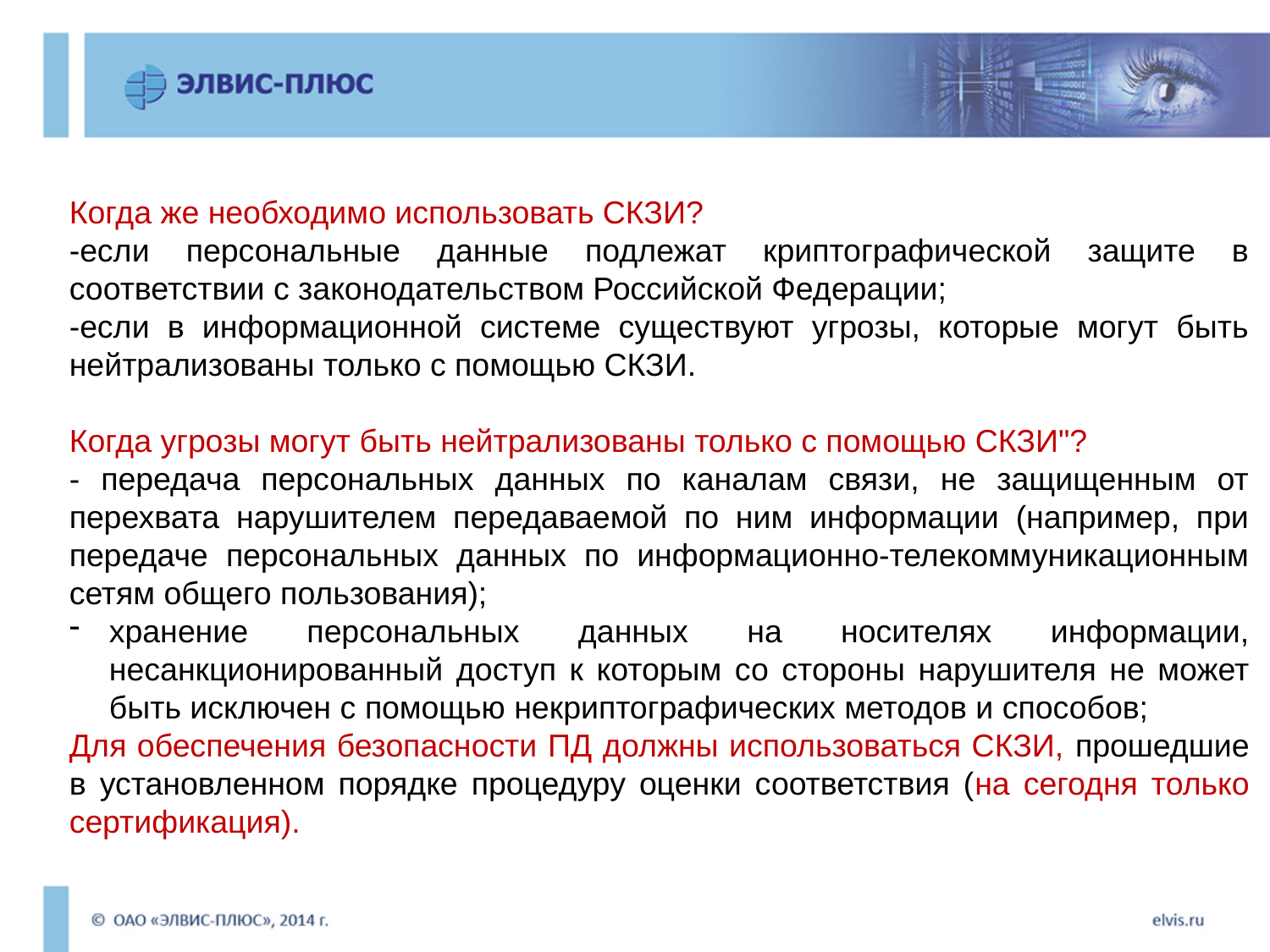

Когда же необходимо использовать СКЗИ?
-если персональные данные подлежат криптографической защите в соответствии с законодательством Российской Федерации;
-если в информационной системе существуют угрозы, которые могут быть нейтрализованы только с помощью СКЗИ.
Когда угрозы могут быть нейтрализованы только с помощью СКЗИ"?
- передача персональных данных по каналам связи, не защищенным от перехвата нарушителем передаваемой по ним информации (например, при передаче персональных данных по информационно-телекоммуникационным сетям общего пользования);
хранение персональных данных на носителях информации, несанкционированный доступ к которым со стороны нарушителя не может быть исключен с помощью некриптографических методов и способов;
Для обеспечения безопасности ПД должны использоваться СКЗИ, прошедшие в установленном порядке процедуру оценки соответствия (на сегодня только сертификация).